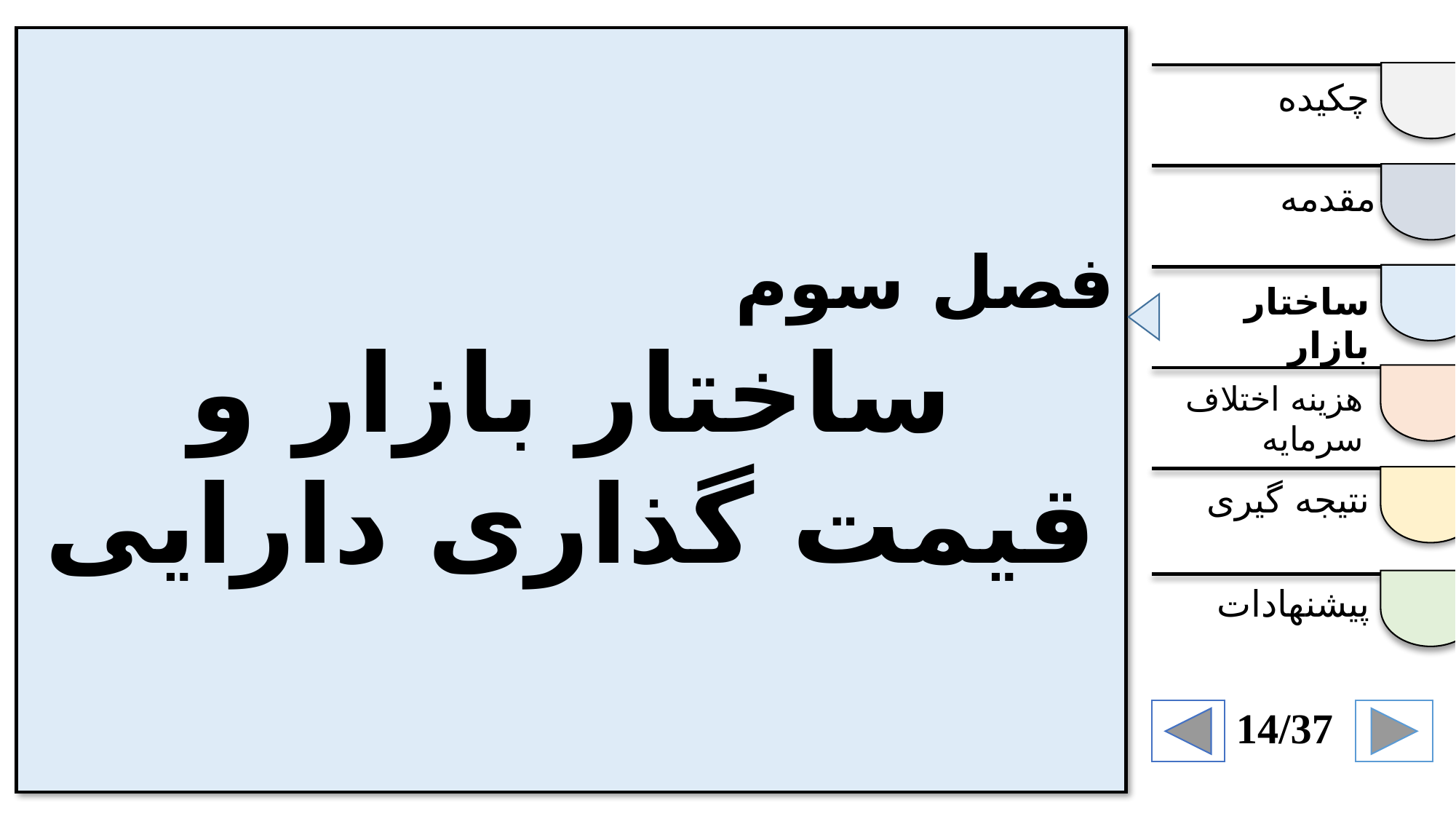

فصل سوم
ساختار بازار و قیمت گذاری دارایی

چکیده

مقدمه

ساختار بازار

هزینه اختلاف سرمایه

نتیجه گیری

پیشنهادات
14/37